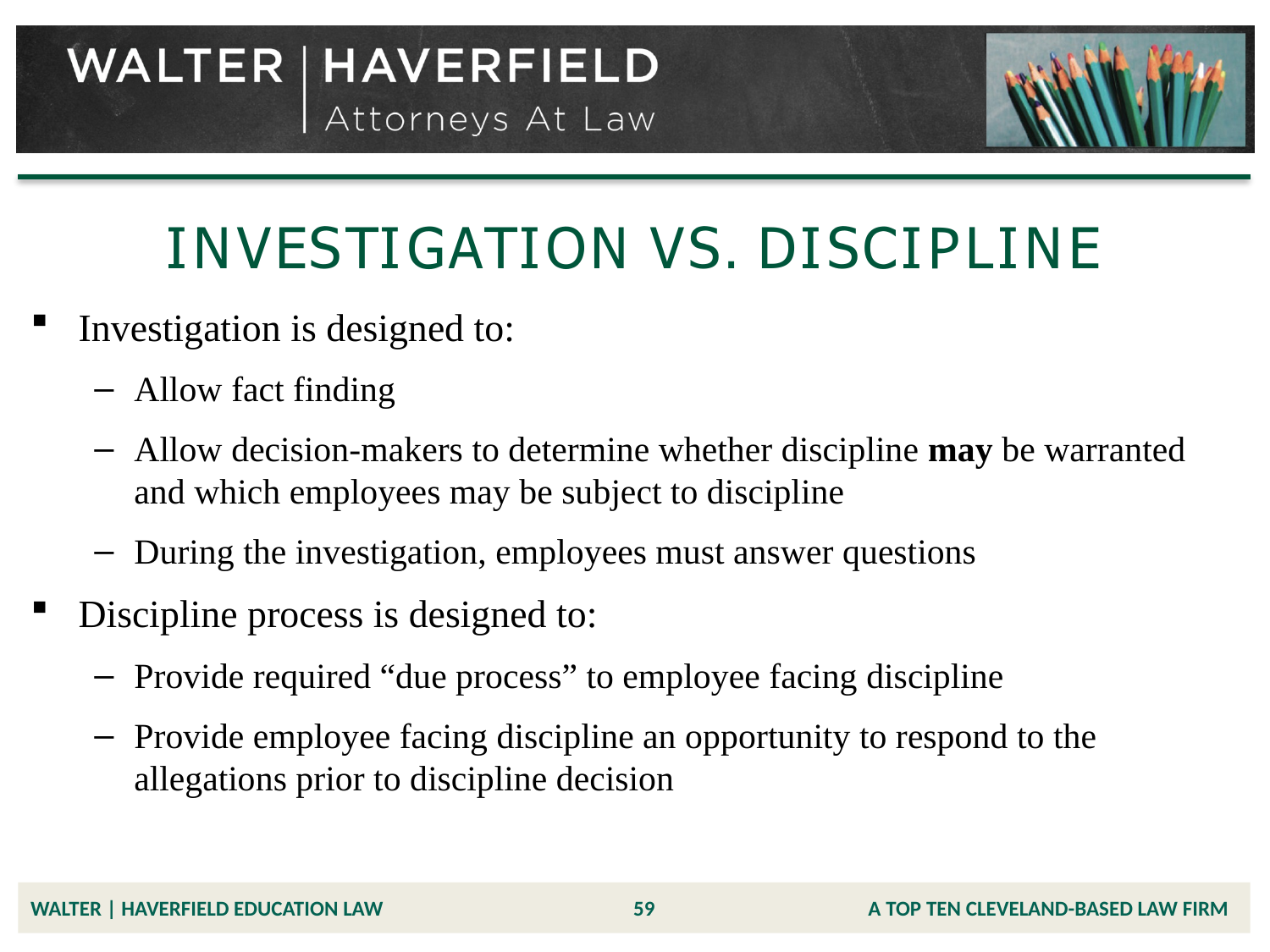

# INVESTIGATION VS. DISCIPLINE
Investigation is designed to:
Allow fact finding
Allow decision-makers to determine whether discipline may be warranted and which employees may be subject to discipline
During the investigation, employees must answer questions
Discipline process is designed to:
Provide required “due process” to employee facing discipline
Provide employee facing discipline an opportunity to respond to the allegations prior to discipline decision